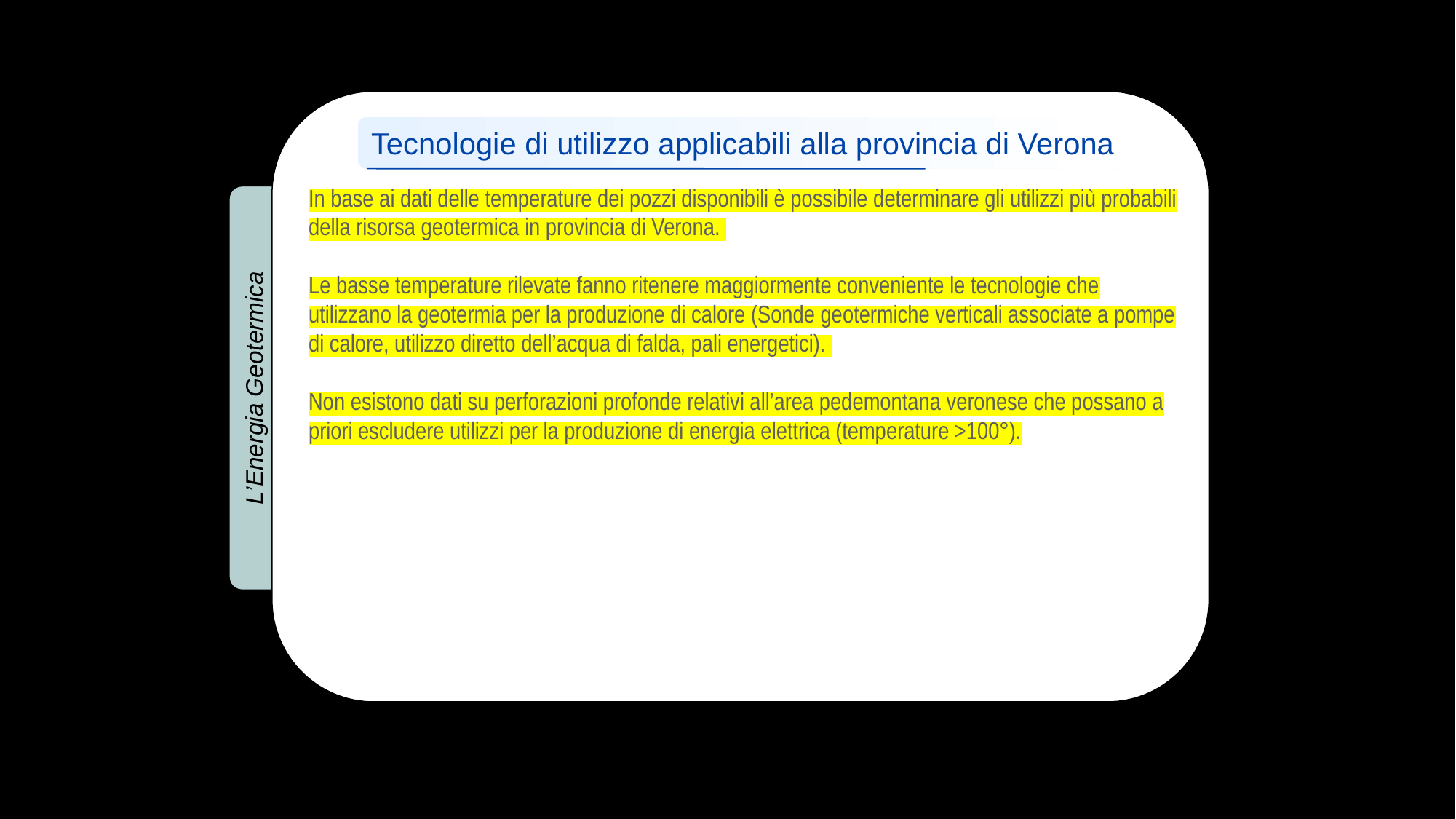

Tecnologie di utilizzo applicabili alla provincia di Verona

In base ai dati delle temperature dei pozzi disponibili è possibile determinare gli utilizzi più probabili della risorsa geotermica in provincia di Verona.

Le basse temperature rilevate fanno ritenere maggiormente conveniente le tecnologie che utilizzano la geotermia per la produzione di calore (Sonde geotermiche verticali associate a pompe di calore, utilizzo diretto dell’acqua di falda, pali energetici).

Non esistono dati su perforazioni profonde relativi all’area pedemontana veronese che possano a priori escludere utilizzi per la produzione di energia elettrica (temperature >100°).

L’Energia Geotermica